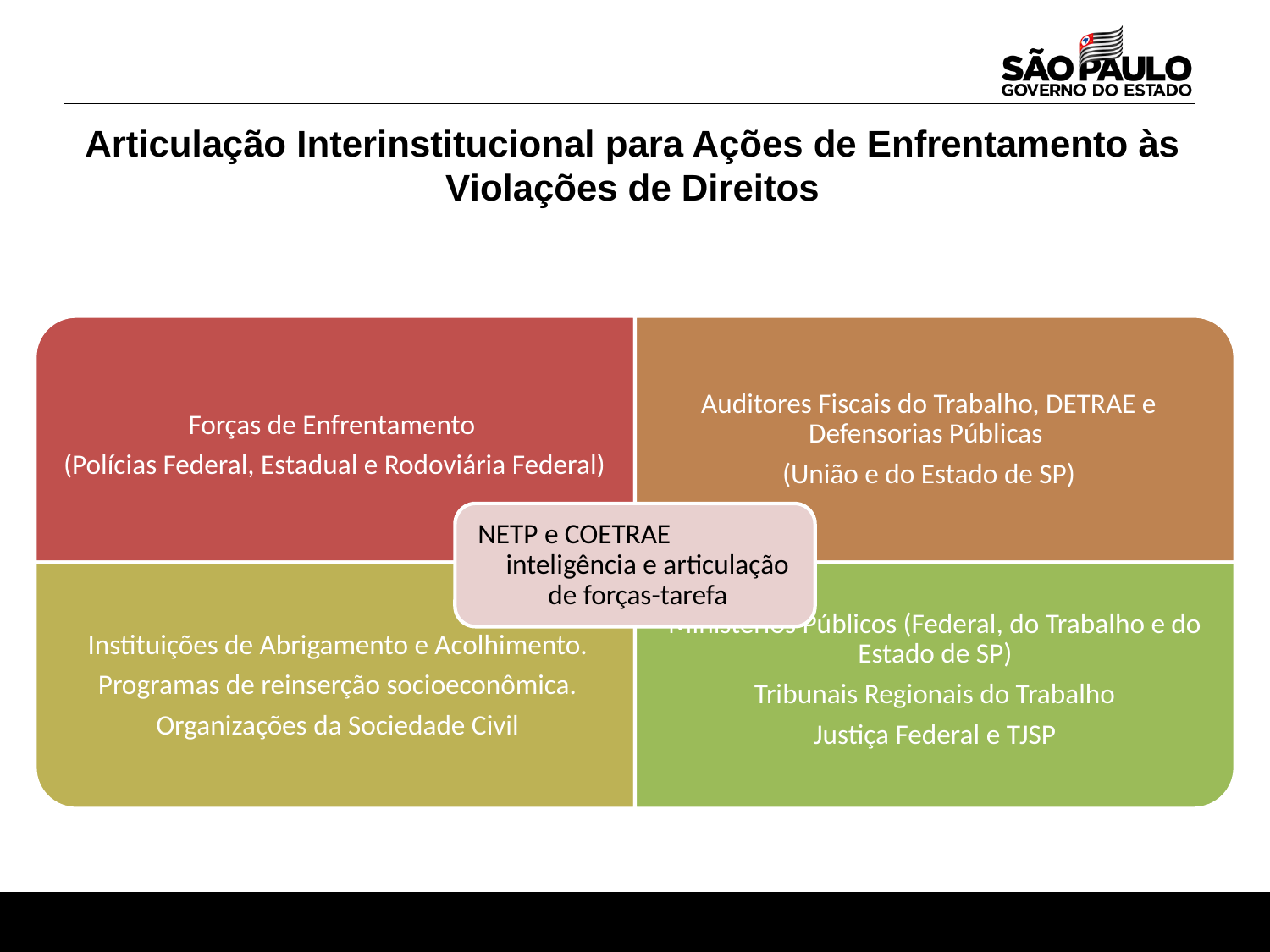

Articulação Interinstitucional para Ações de Enfrentamento às Violações de Direitos
Forças de Enfrentamento
(Polícias Federal, Estadual e Rodoviária Federal)
Auditores Fiscais do Trabalho, DETRAE e Defensorias Públicas
(União e do Estado de SP)
Instituições de Abrigamento e Acolhimento.
Programas de reinserção socioeconômica.
Organizações da Sociedade Civil
Ministérios Públicos (Federal, do Trabalho e do Estado de SP)
Tribunais Regionais do Trabalho
Justiça Federal e TJSP
NETP e COETRAE                        inteligência e articulação de forças-tarefa